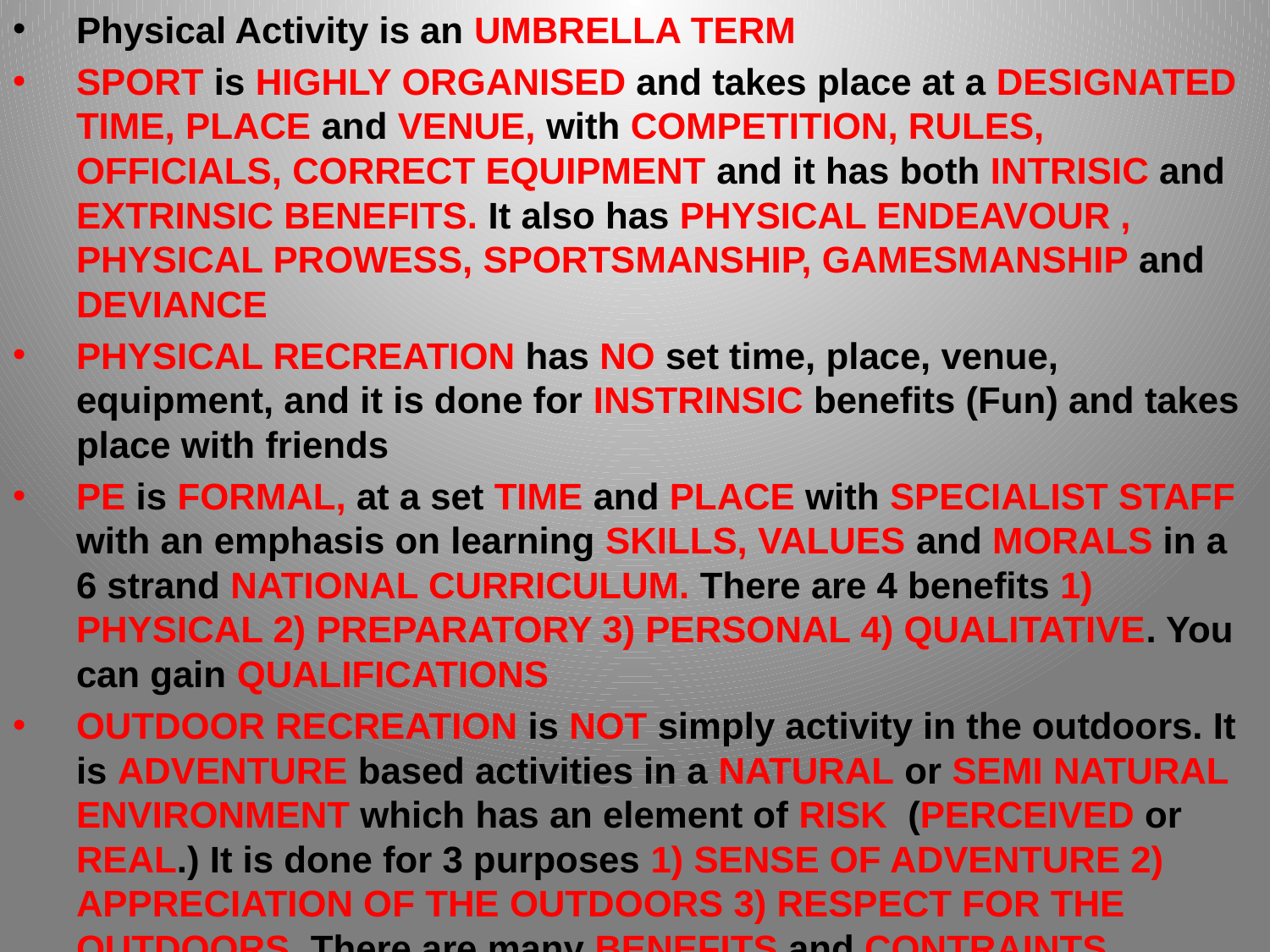

Physical Activity is an UMBRELLA TERM
SPORT is HIGHLY ORGANISED and takes place at a DESIGNATED TIME, PLACE and VENUE, with COMPETITION, RULES, OFFICIALS, CORRECT EQUIPMENT and it has both INTRISIC and EXTRINSIC BENEFITS. It also has PHYSICAL ENDEAVOUR , PHYSICAL PROWESS, SPORTSMANSHIP, GAMESMANSHIP and DEVIANCE
PHYSICAL RECREATION has NO set time, place, venue, equipment, and it is done for INSTRINSIC benefits (Fun) and takes place with friends
PE is FORMAL, at a set TIME and PLACE with SPECIALIST STAFF with an emphasis on learning SKILLS, VALUES and MORALS in a 6 strand NATIONAL CURRICULUM. There are 4 benefits 1) PHYSICAL 2) PREPARATORY 3) PERSONAL 4) QUALITATIVE. You can gain QUALIFICATIONS
OUTDOOR RECREATION is NOT simply activity in the outdoors. It is ADVENTURE based activities in a NATURAL or SEMI NATURAL ENVIRONMENT which has an element of RISK  (PERCEIVED or REAL.) It is done for 3 purposes 1) SENSE OF ADVENTURE 2) APPRECIATION OF THE OUTDOORS 3) RESPECT FOR THE OUTDOORS. There are many BENEFITS and CONTRAINTS
OUTDOOR EDUCATION is as above but led by a school with education